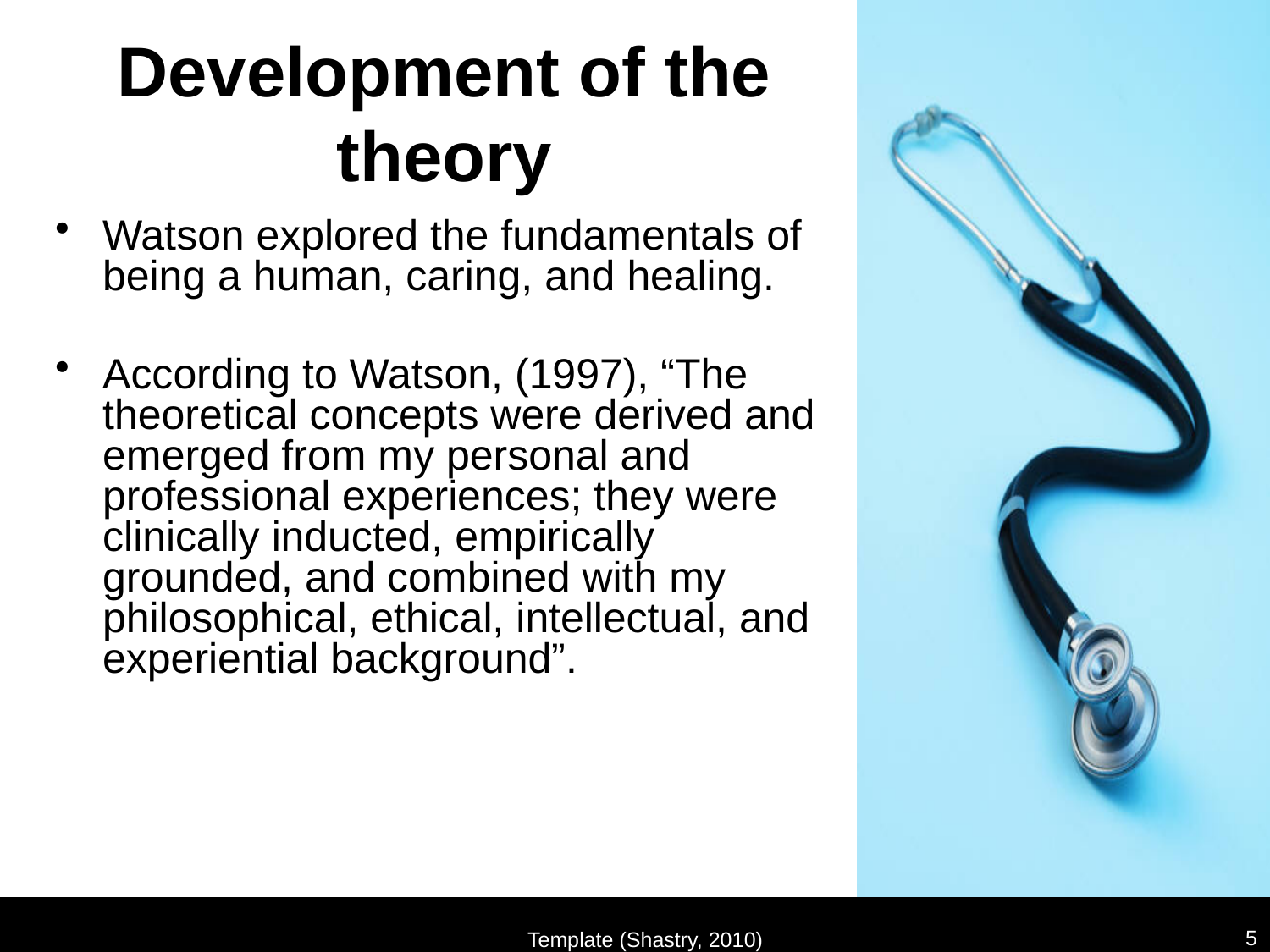

# Development of the theory
Watson explored the fundamentals of being a human, caring, and healing.

According to Watson, (1997), “The theoretical concepts were derived and emerged from my personal and professional experiences; they were clinically inducted, empirically grounded, and combined with my philosophical, ethical, intellectual, and experiential background”.
5
Template (Shastry, 2010)